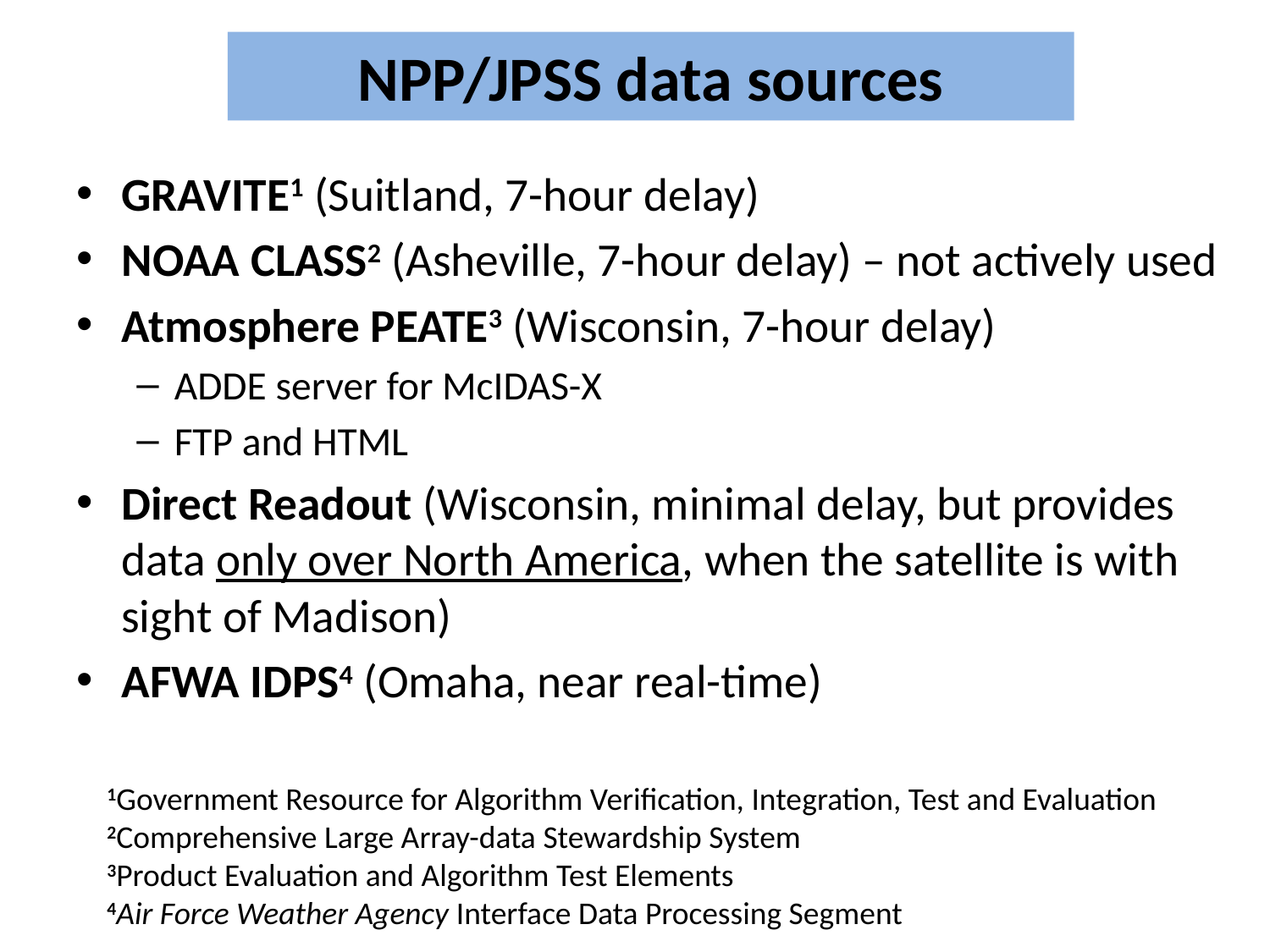

# NPP/JPSS data sources
GRAVITE1 (Suitland, 7-hour delay)
NOAA CLASS2 (Asheville, 7-hour delay) – not actively used
Atmosphere PEATE3 (Wisconsin, 7-hour delay)
ADDE server for McIDAS-X
FTP and HTML
Direct Readout (Wisconsin, minimal delay, but provides data only over North America, when the satellite is with sight of Madison)
AFWA IDPS4 (Omaha, near real-time)
1Government Resource for Algorithm Verification, Integration, Test and Evaluation
2Comprehensive Large Array-data Stewardship System
3Product Evaluation and Algorithm Test Elements
4Air Force Weather Agency Interface Data Processing Segment